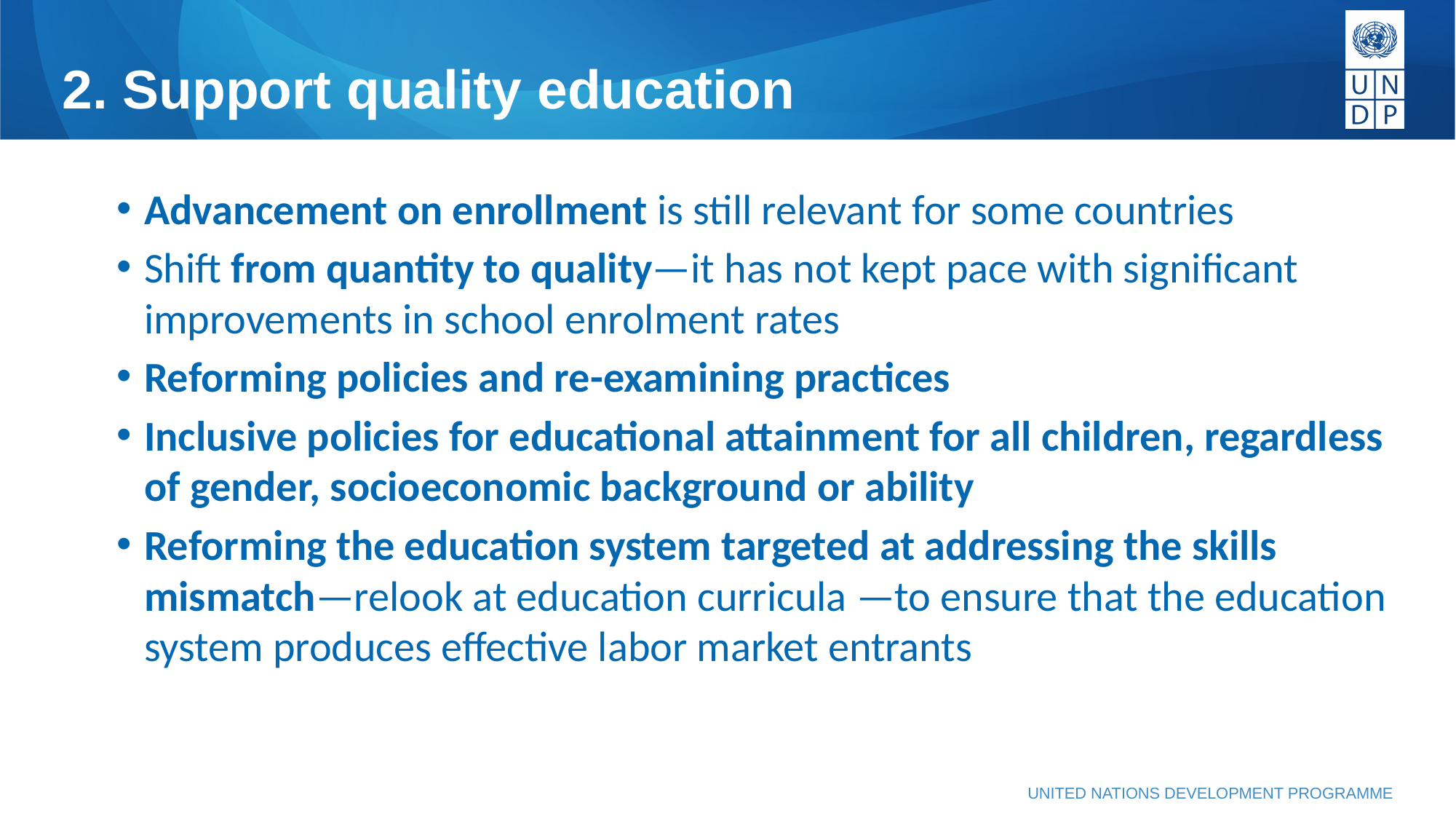

# 2. Support quality education
Advancement on enrollment is still relevant for some countries
Shift from quantity to quality—it has not kept pace with significant improvements in school enrolment rates
Reforming policies and re-examining practices
Inclusive policies for educational attainment for all children, regardless of gender, socioeconomic background or ability
Reforming the education system targeted at addressing the skills mismatch—relook at education curricula —to ensure that the education system produces effective labor market entrants